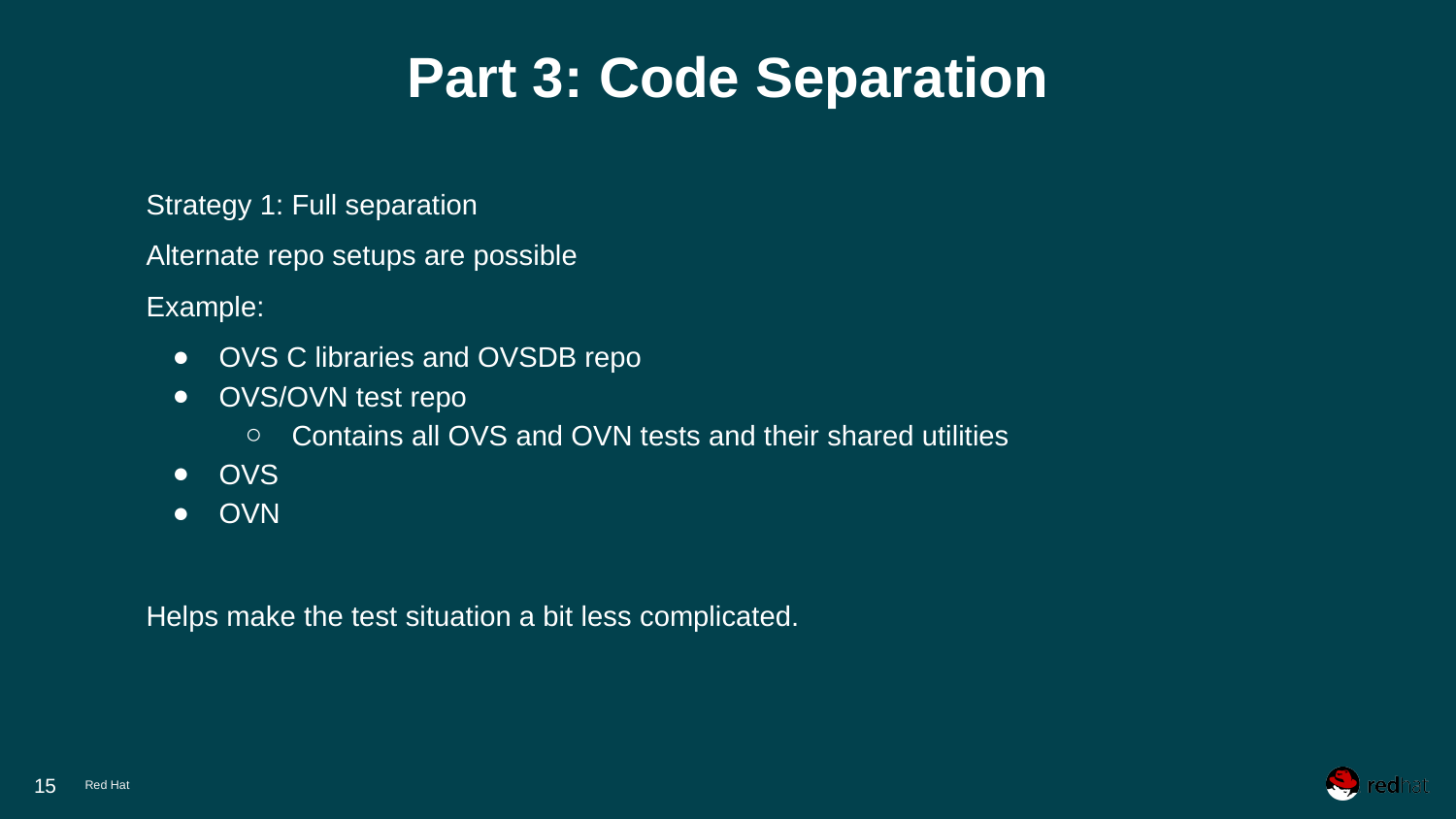

# Part 3: Code Separation

Strategy 1: Full separation
Alternate repo setups are possible
Example:
OVS C libraries and OVSDB repo
OVS/OVN test repo
Contains all OVS and OVN tests and their shared utilities
OVS
OVN

Helps make the test situation a bit less complicated.
15